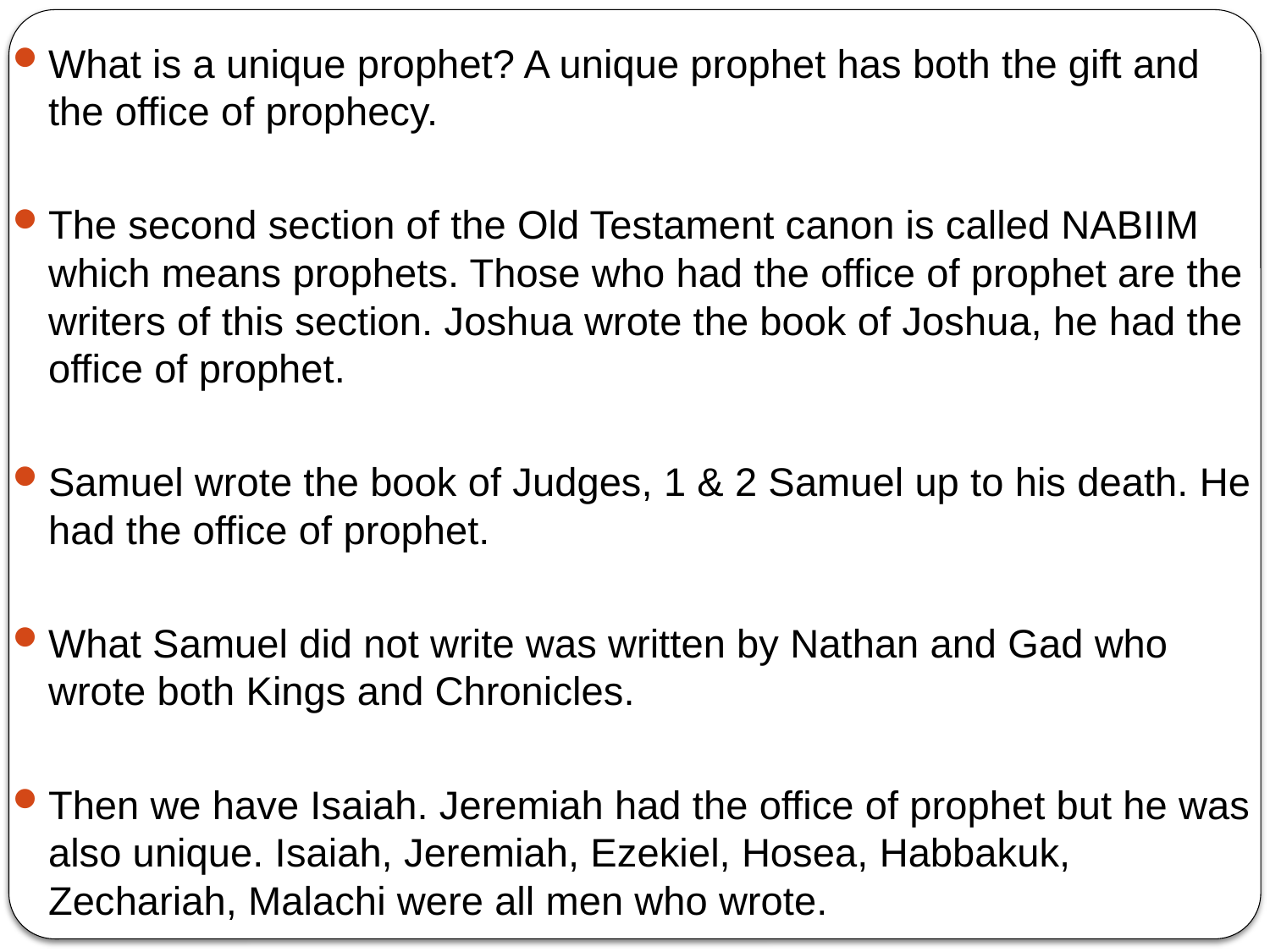

What is a unique prophet? A unique prophet has both the gift and the office of prophecy.

The second section of the Old Testament canon is called NABIIM  which means prophets. Those who had the office of prophet are the writers of this section. Joshua wrote the book of Joshua, he had the office of prophet.

Samuel wrote the book of Judges, 1 & 2 Samuel up to his death. He had the office of prophet.

What Samuel did not write was written by Nathan and Gad who wrote both Kings and Chronicles.

Then we have Isaiah. Jeremiah had the office of prophet but he was also unique. Isaiah, Jeremiah, Ezekiel, Hosea, Habbakuk, Zechariah, Malachi were all men who wrote.